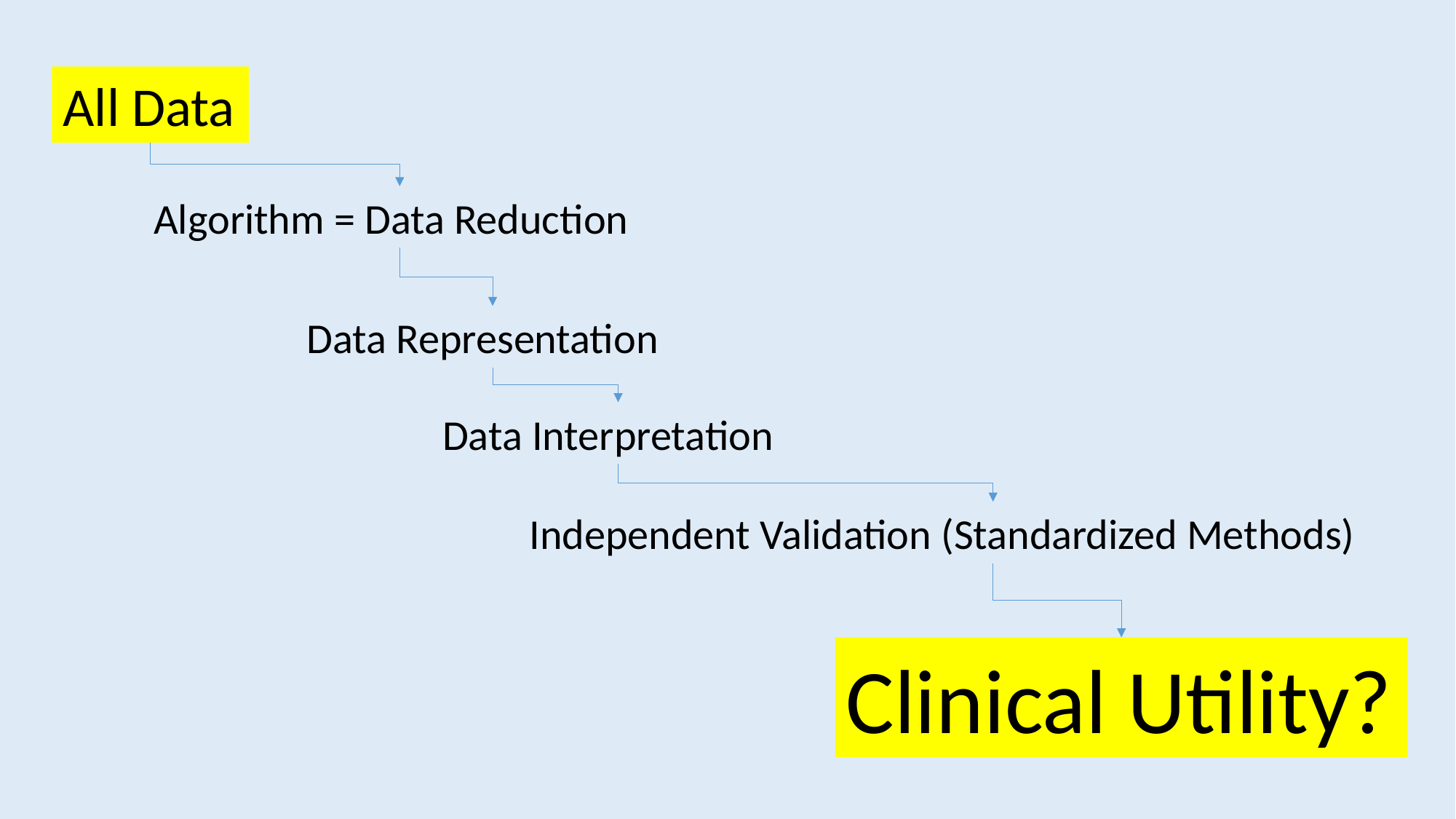

All Data
Algorithm = Data Reduction
Data Representation
Data Interpretation
Independent Validation (Standardized Methods)
Clinical Utility?